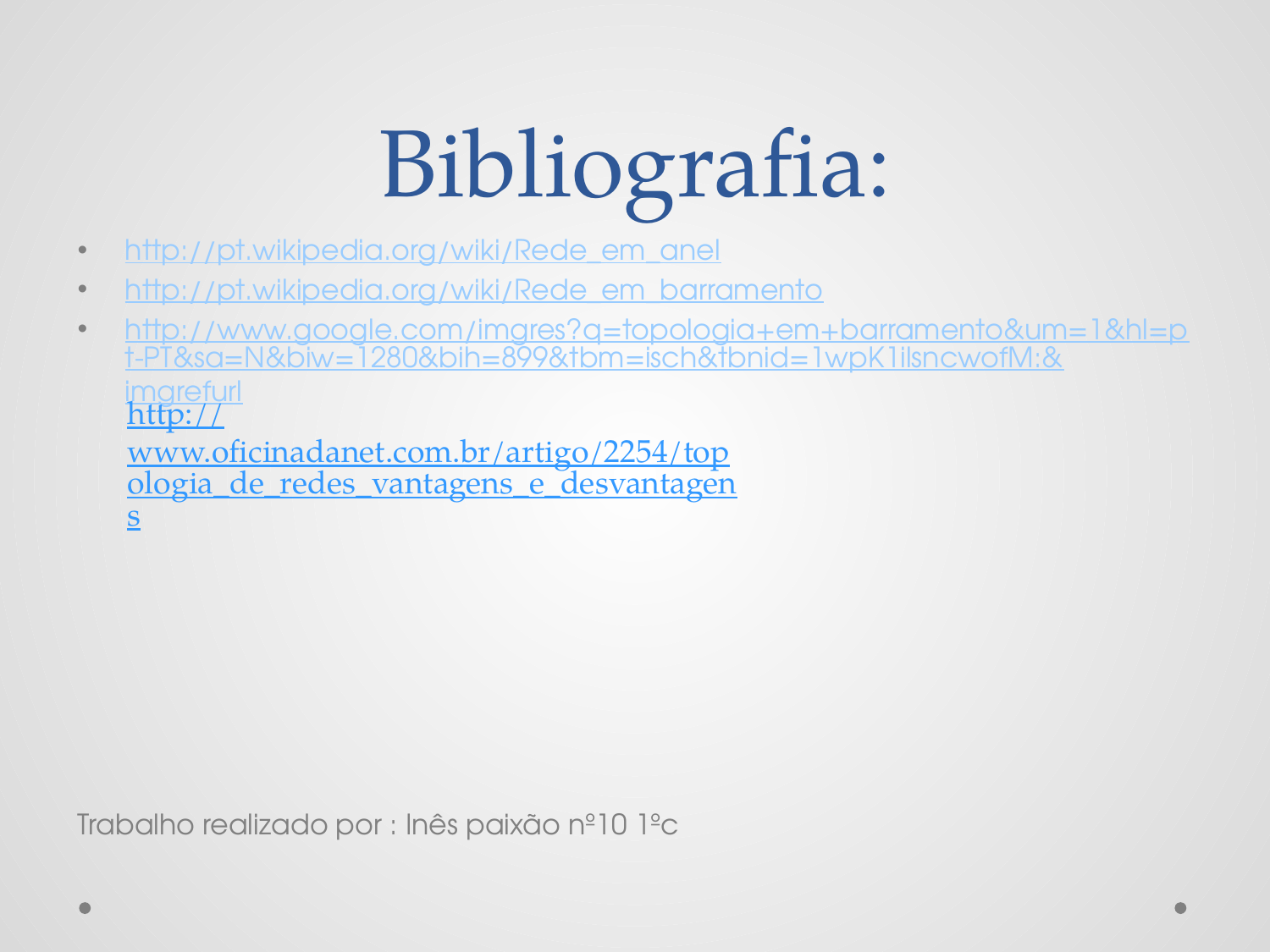

# Bibliografia:
http://pt.wikipedia.org/wiki/Rede_em_anel
http://pt.wikipedia.org/wiki/Rede_em_barramento
http://www.google.com/imgres?q=topologia+em+barramento&um=1&hl=pt-PT&sa=N&biw=1280&bih=899&tbm=isch&tbnid=1wpK1ilsncwofM:&imgrefurl

Trabalho realizado por : Inês paixão nº10 1ºc
http://www.oficinadanet.com.br/artigo/2254/topologia_de_redes_vantagens_e_desvantagens